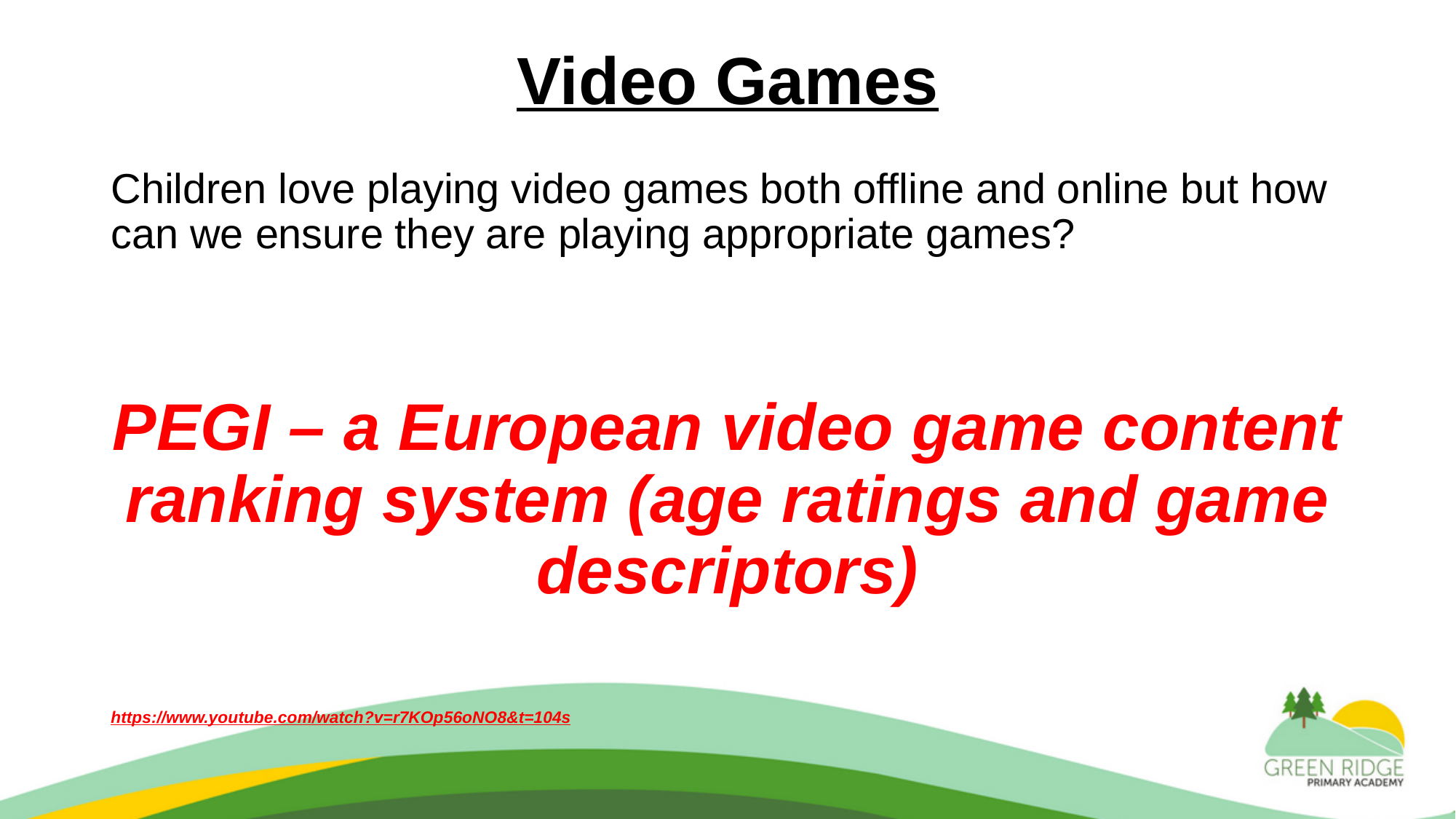

# Video Games
Children love playing video games both offline and online but how can we ensure they are playing appropriate games?

PEGI – a European video game content ranking system (age ratings and game descriptors)

https://www.youtube.com/watch?v=r7KOp56oNO8&t=104s